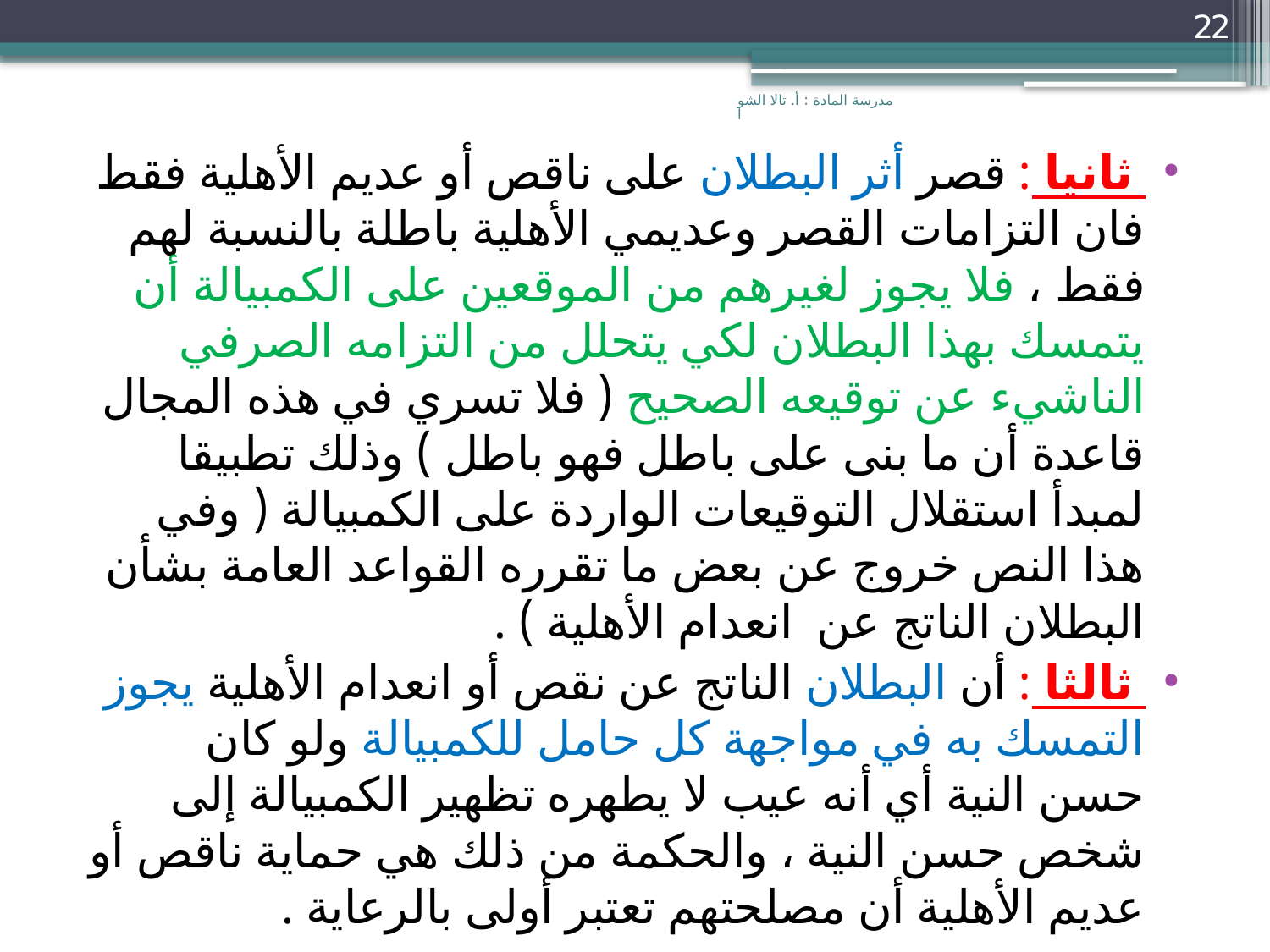

22
مدرسة المادة : أ. تالا الشوا
 ثانيا : قصر أثر البطلان على ناقص أو عديم الأهلية فقط فان التزامات القصر وعديمي الأهلية باطلة بالنسبة لهم فقط ، فلا يجوز لغيرهم من الموقعين على الكمبيالة أن يتمسك بهذا البطلان لكي يتحلل من التزامه الصرفي الناشيء عن توقيعه الصحيح ( فلا تسري في هذه المجال قاعدة أن ما بنى على باطل فهو باطل ) وذلك تطبيقا لمبدأ استقلال التوقيعات الواردة على الكمبيالة ( وفي هذا النص خروج عن بعض ما تقرره القواعد العامة بشأن البطلان الناتج عن  انعدام الأهلية ) .
 ثالثا : أن البطلان الناتج عن نقص أو انعدام الأهلية يجوز التمسك به في مواجهة كل حامل للكمبيالة ولو كان حسن النية أي أنه عيب لا يطهره تظهير الكمبيالة إلى شخص حسن النية ، والحكمة من ذلك هي حماية ناقص أو عديم الأهلية أن مصلحتهم تعتبر أولى بالرعاية .